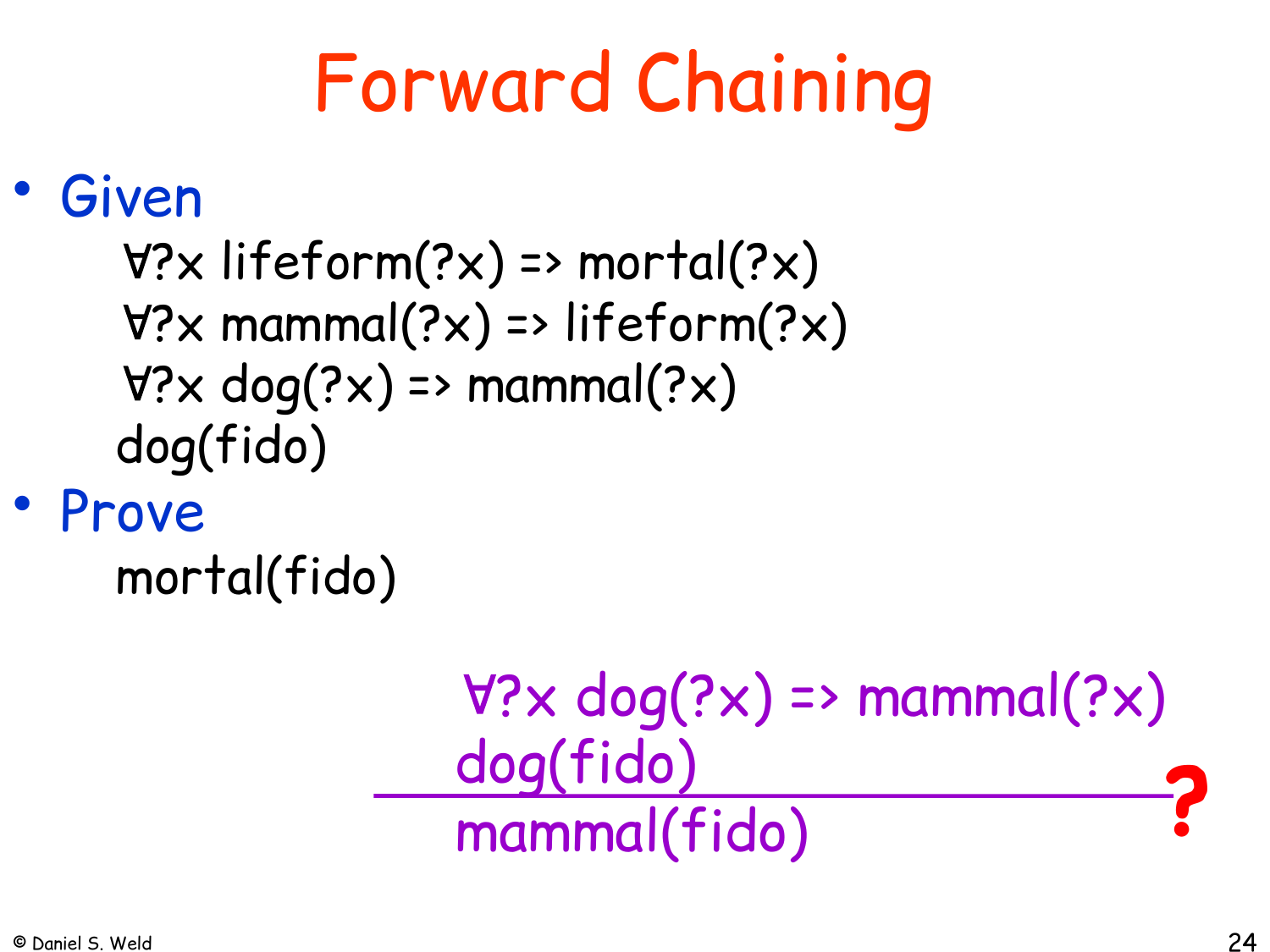

# Forward Chaining
Given
∀?x lifeform(?x) => mortal(?x)
∀?x mammal(?x) => lifeform(?x)
∀?x dog(?x) => mammal(?x)
dog(fido)
Prove
mortal(fido)

∀?x dog(?x) => mammal(?x)
dog(fido)
mammal(fido)
?

24
© Daniel S. Weld